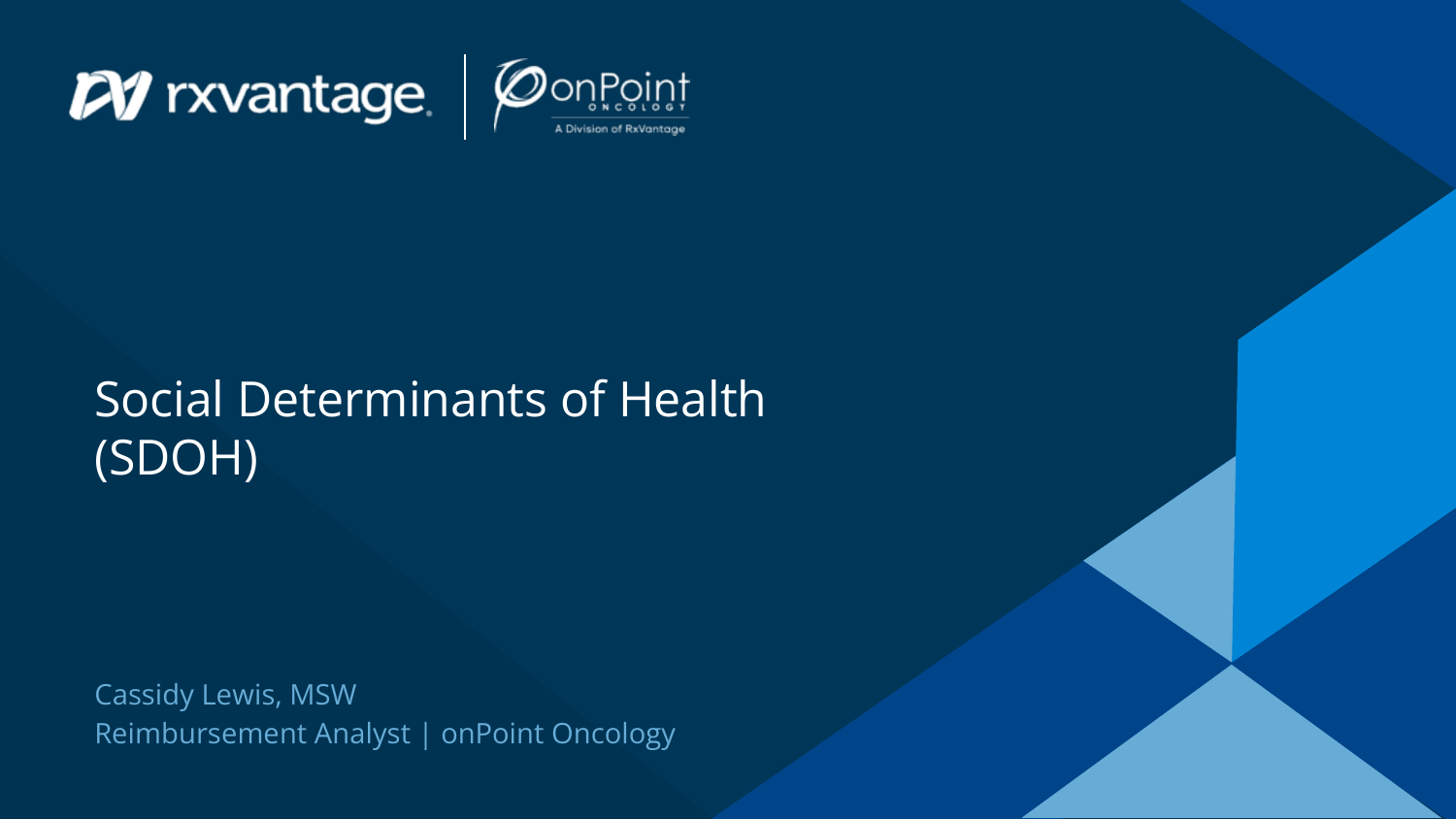

Social Determinants of Health (SDOH)

Cassidy Lewis, MSW
Reimbursement Analyst | onPoint Oncology